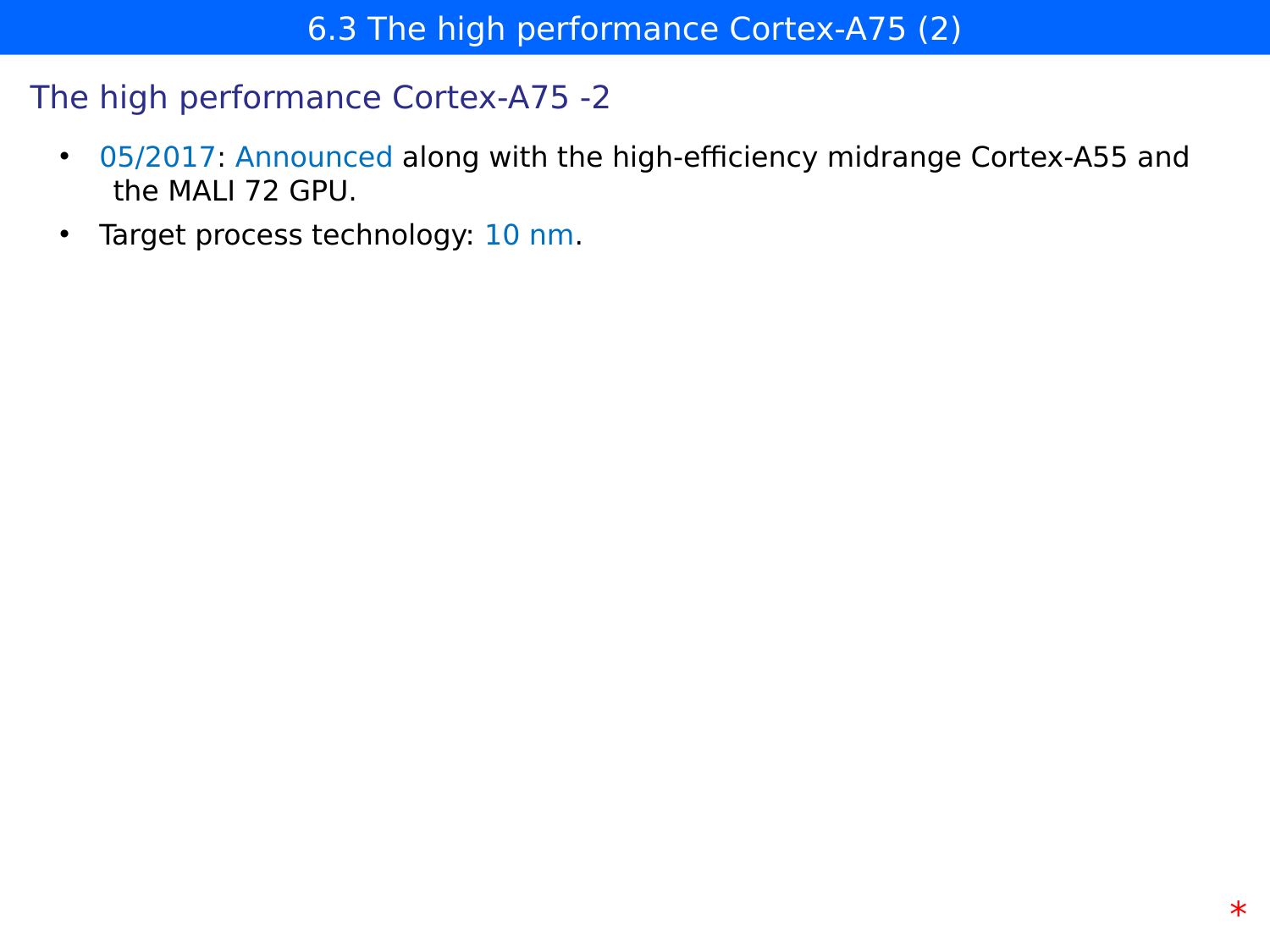

# 6.3 The high performance Cortex-A75 (2)
The high performance Cortex-A75 -2
05/2017: Announced along with the high-efficiency midrange Cortex-A55 and
      the MALI 72 GPU.
Target process technology: 10 nm.
*